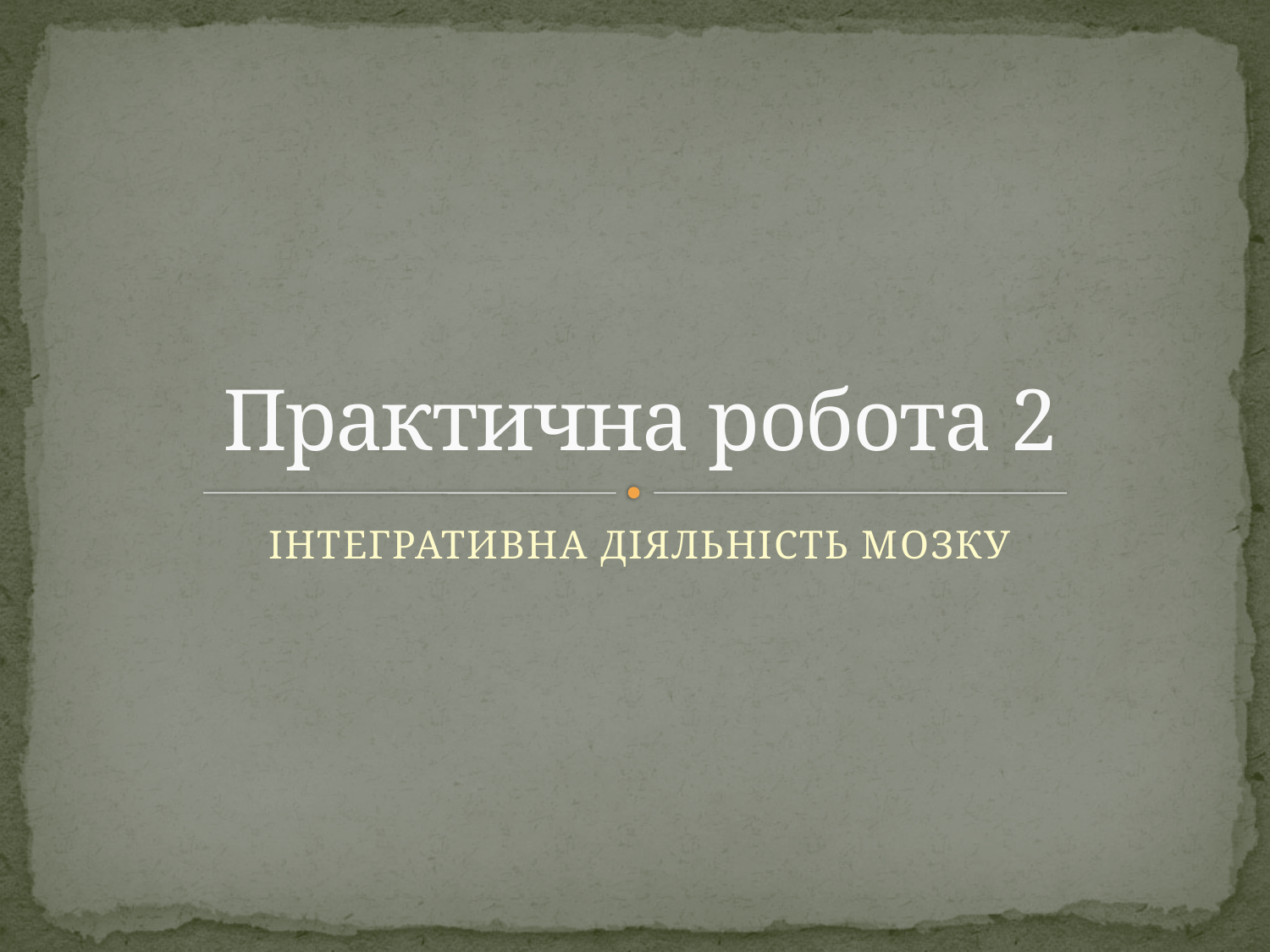

# Практична робота 2
ІНТЕГРАТИВНА ДІЯЛЬНІСТЬ МОЗКУ